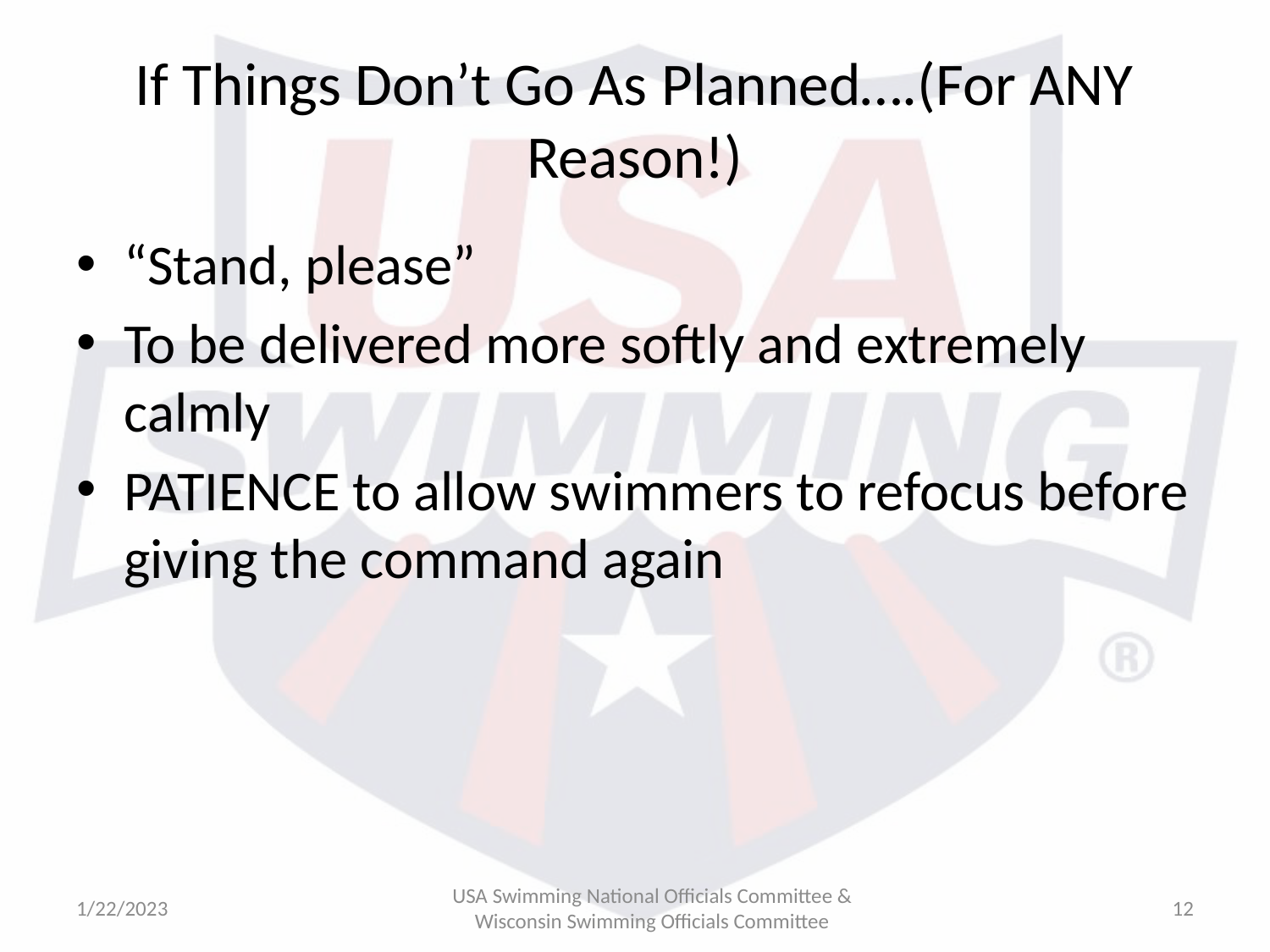

# If Things Don’t Go As Planned….(For ANY Reason!)
“Stand, please”
To be delivered more softly and extremely calmly
PATIENCE to allow swimmers to refocus before giving the command again

1/22/2023
USA Swimming National Officials Committee & Wisconsin Swimming Officials Committee
12